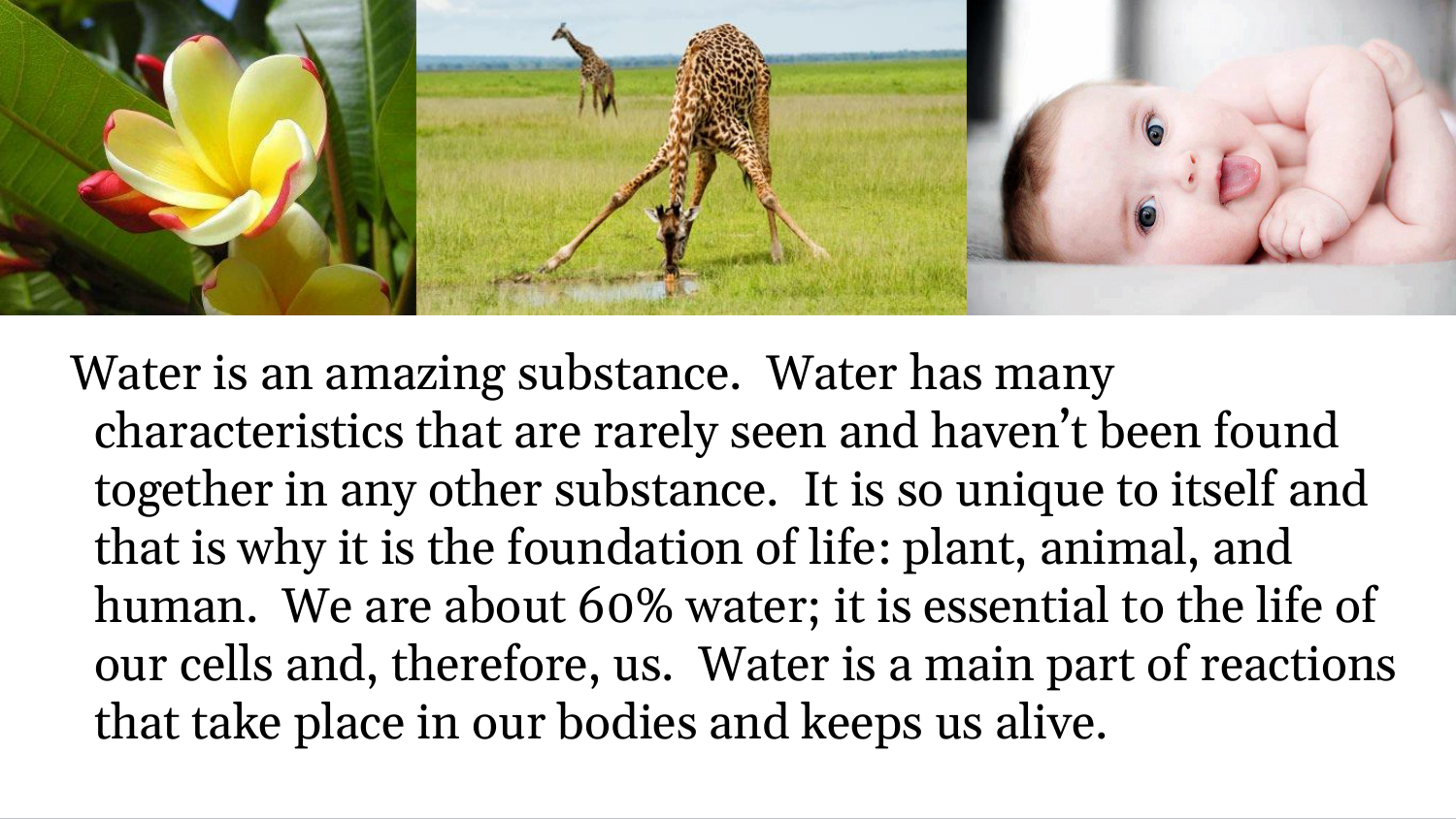

#
Water is an amazing substance.  Water has many characteristics that are rarely seen and haven’t been found together in any other substance.  It is so unique to itself and that is why it is the foundation of life: plant, animal, and human.  We are about 60% water; it is essential to the life of our cells and, therefore, us.  Water is a main part of reactions that take place in our bodies and keeps us alive.